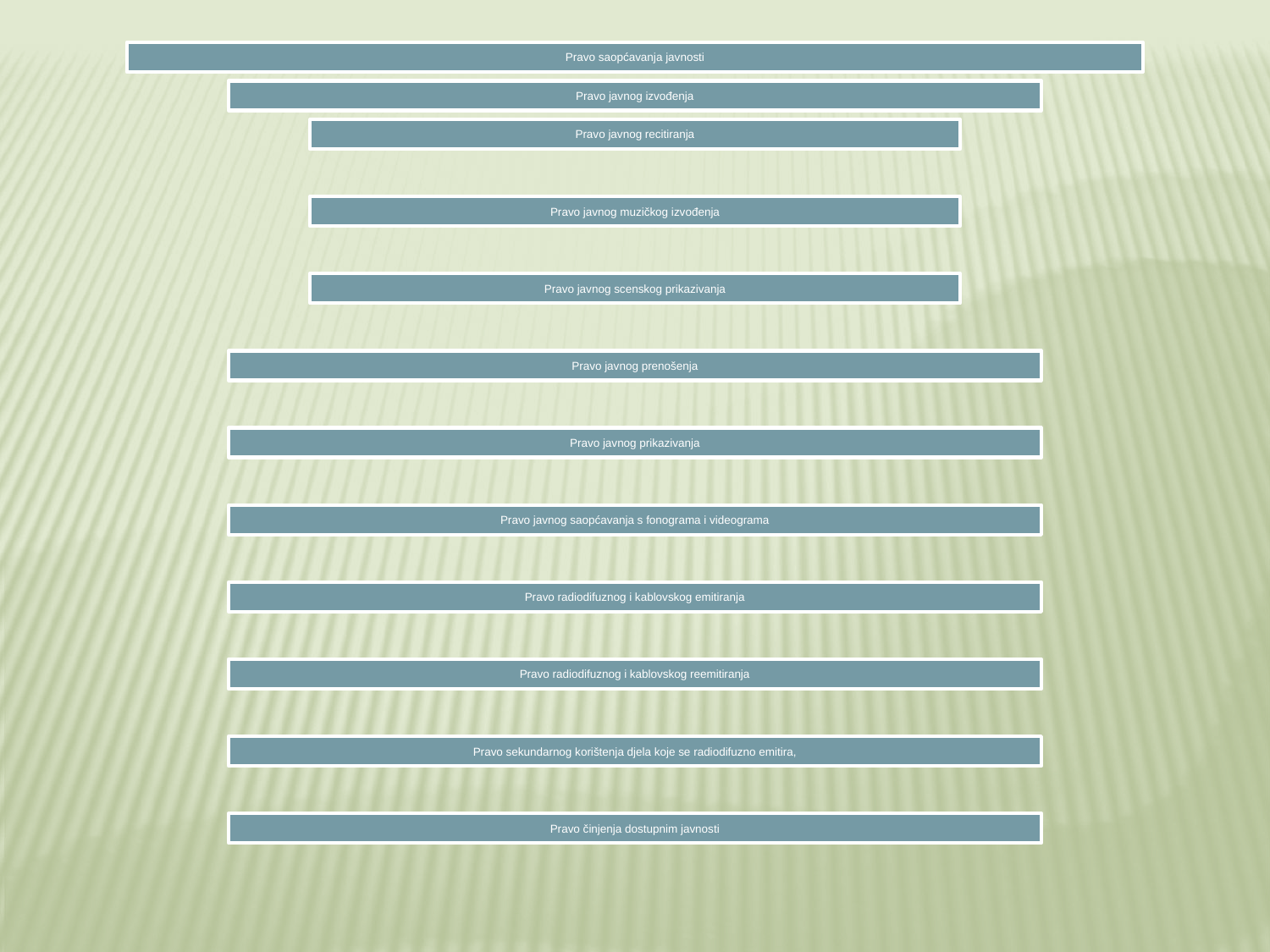

Pravo javnog izvođenja
Pravo javnog prenošenja
Pravo javnog prikazivanja
Pravo javnog saopćavanja s fonograma i videograma
Pravo radiodifuznog i kablovskog emitiranja
Pravo radiodifuznog i kablovskog reemitiranja
Pravo sekundarnog korištenja djela koje se radiodifuzno emitira,
Pravo činjenja dostupnim javnosti
Pravo saopćavanja javnosti
Pravo javnog recitiranja
Pravo javnog muzičkog izvođenja
Pravo javnog scenskog prikazivanja